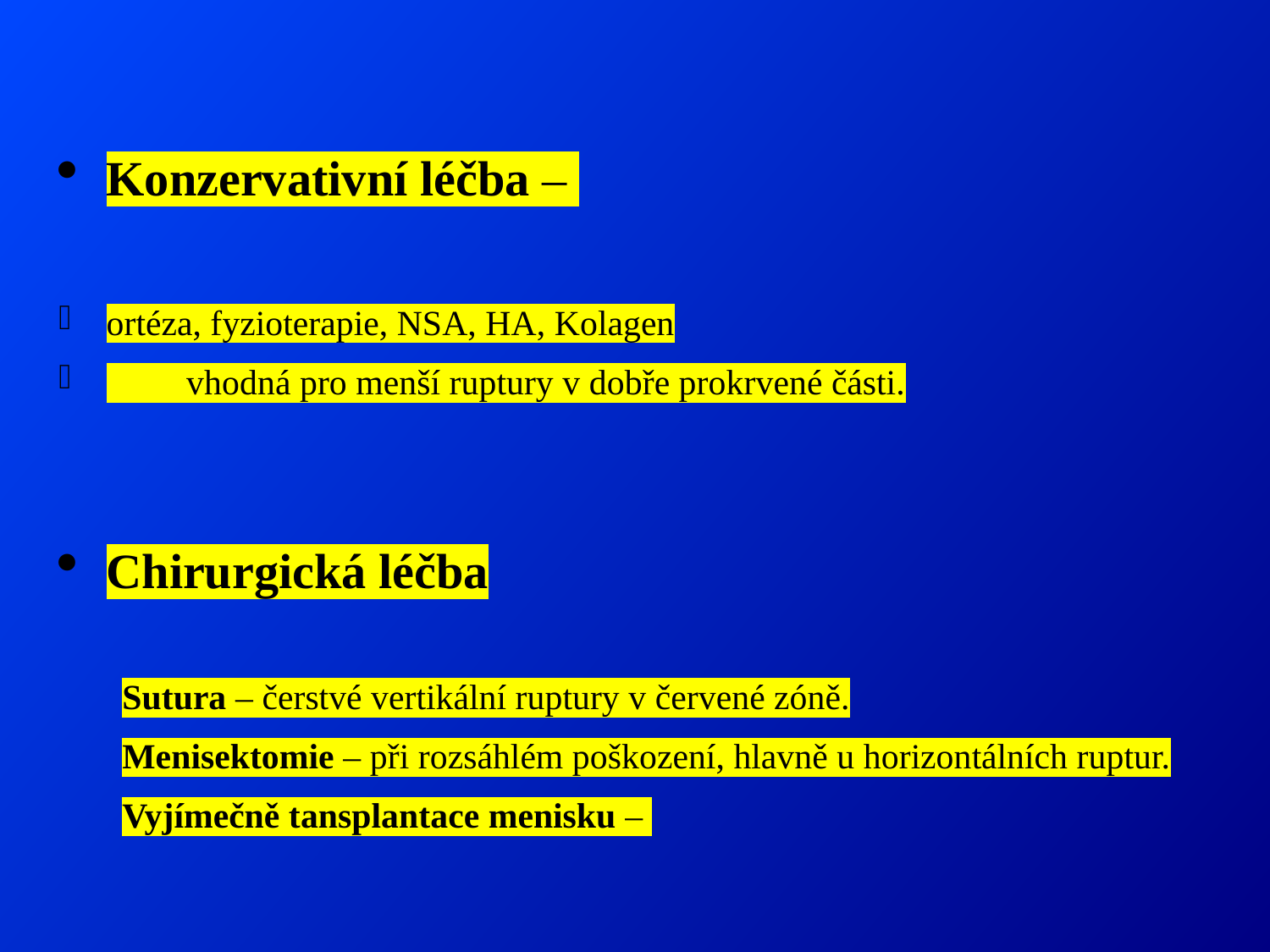

Konzervativní léčba –

ortéza, fyzioterapie, NSA, HA, Kolagen
         vhodná pro menší ruptury v dobře prokrvené části.

Chirurgická léčba

Sutura – čerstvé vertikální ruptury v červené zóně.
Menisektomie – při rozsáhlém poškození, hlavně u horizontálních ruptur.
Vyjímečně tansplantace menisku –